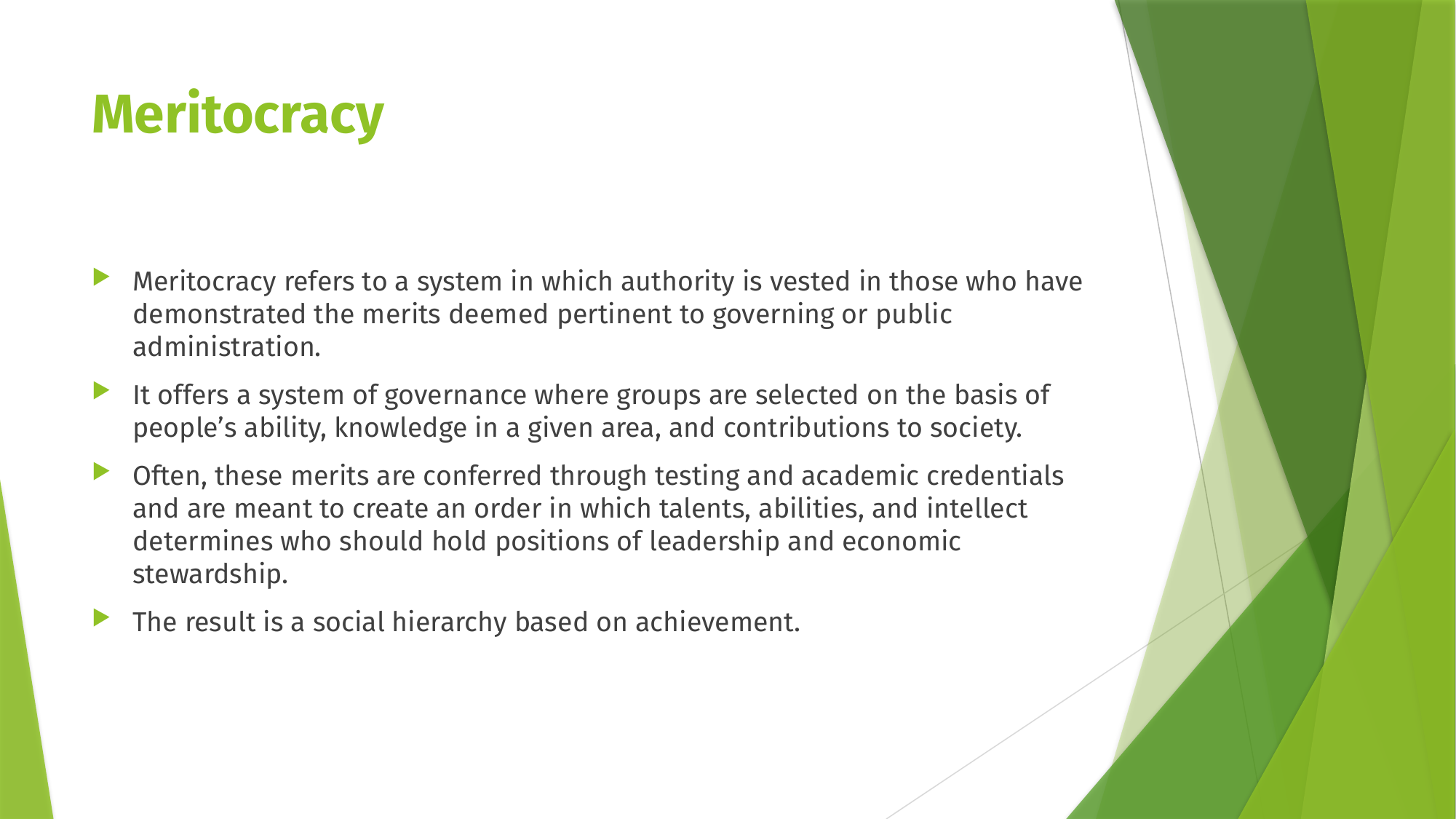

# Meritocracy
Meritocracy refers to a system in which authority is vested in those who have demonstrated the merits deemed pertinent to governing or public administration.
It offers a system of governance where groups are selected on the basis of people’s ability, knowledge in a given area, and contributions to society.
Often, these merits are conferred through testing and academic credentials and are meant to create an order in which talents, abilities, and intellect determines who should hold positions of leadership and economic stewardship.
The result is a social hierarchy based on achievement.